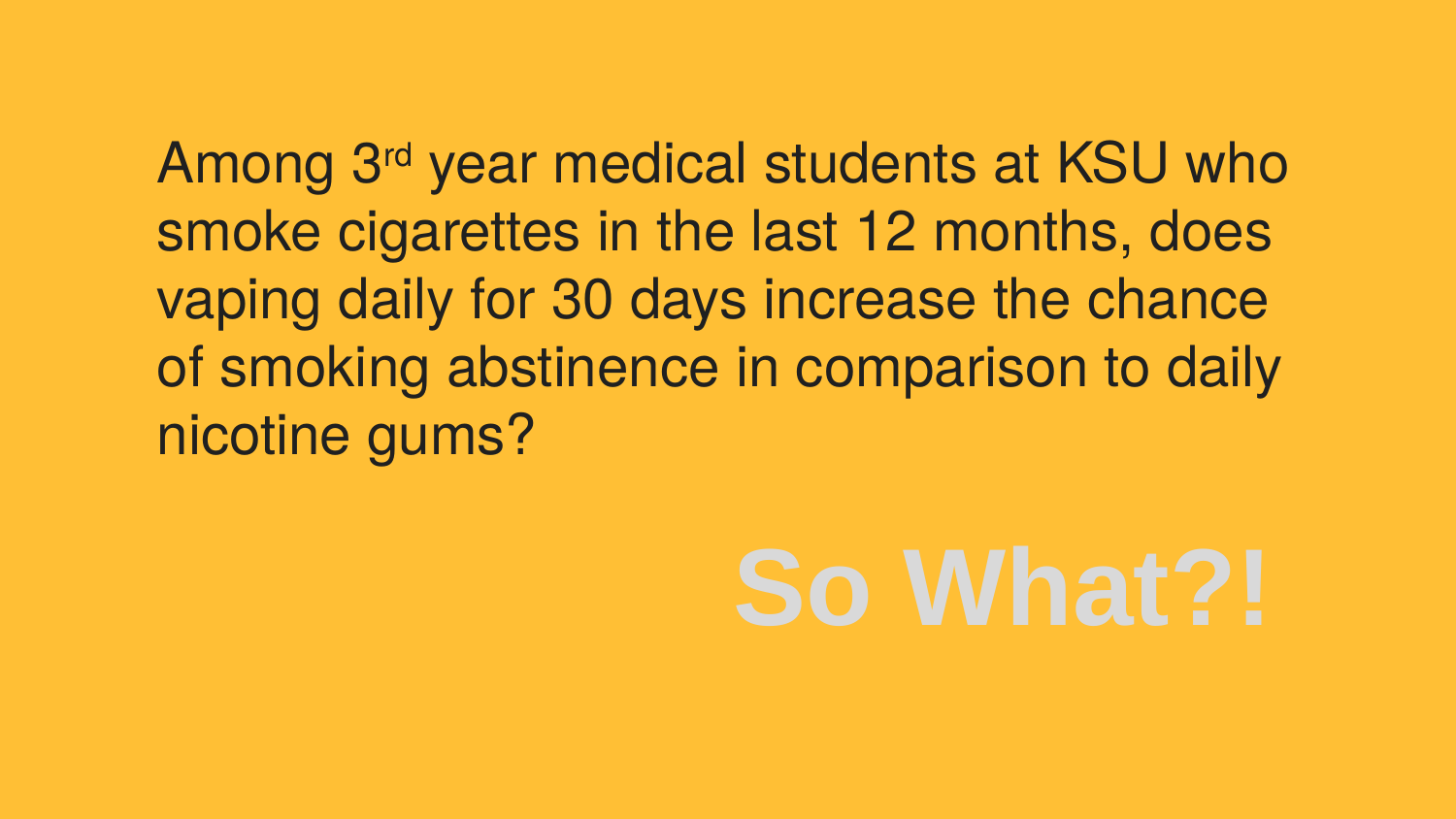

Among 3rd year medical students at KSU who smoke cigarettes in the last 12 months, does vaping daily for 30 days increase the chance of smoking abstinence in comparison to daily nicotine gums?
So What?!